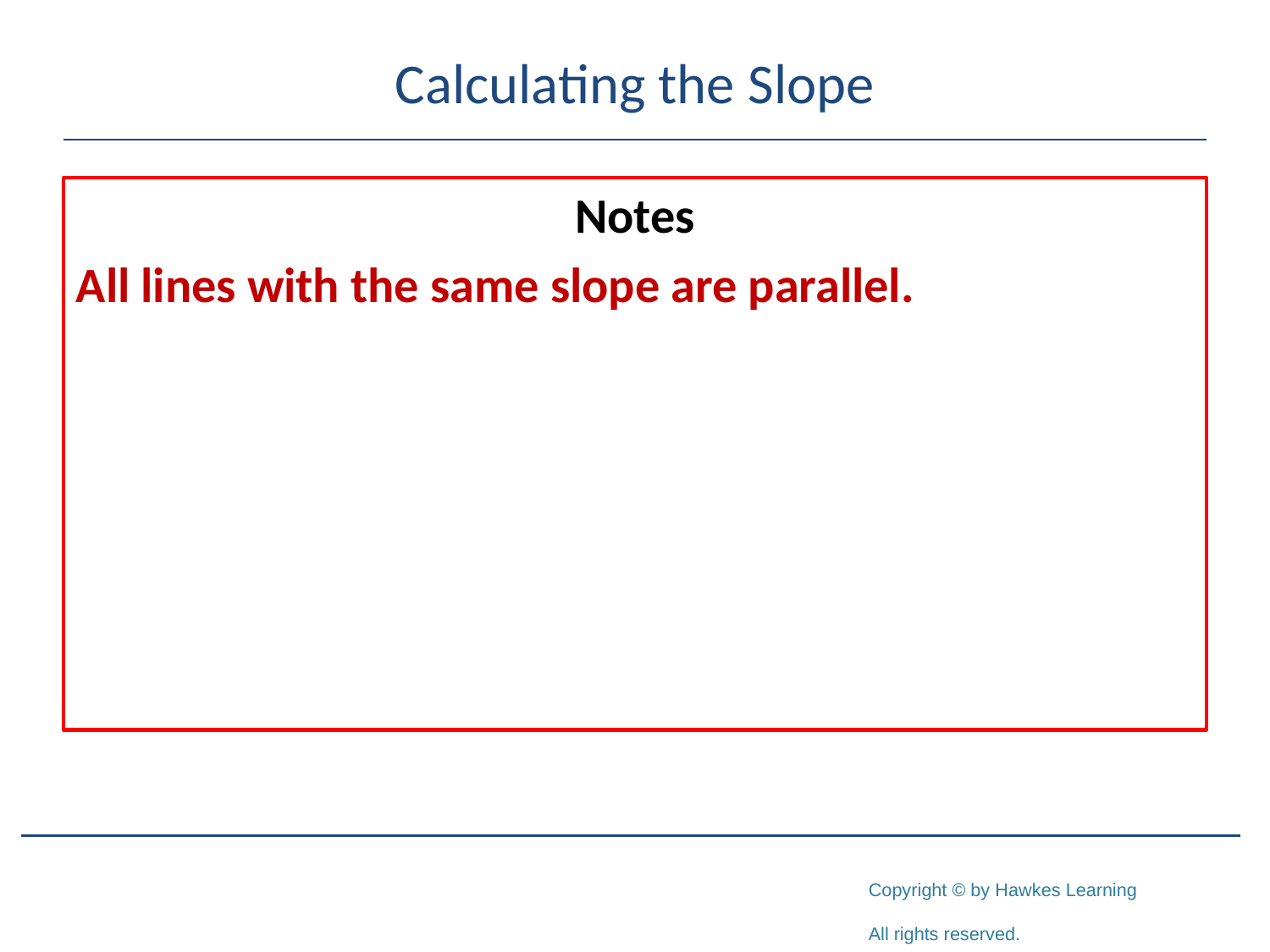

# Calculating the Slope
Notes
All lines with the same slope are parallel.